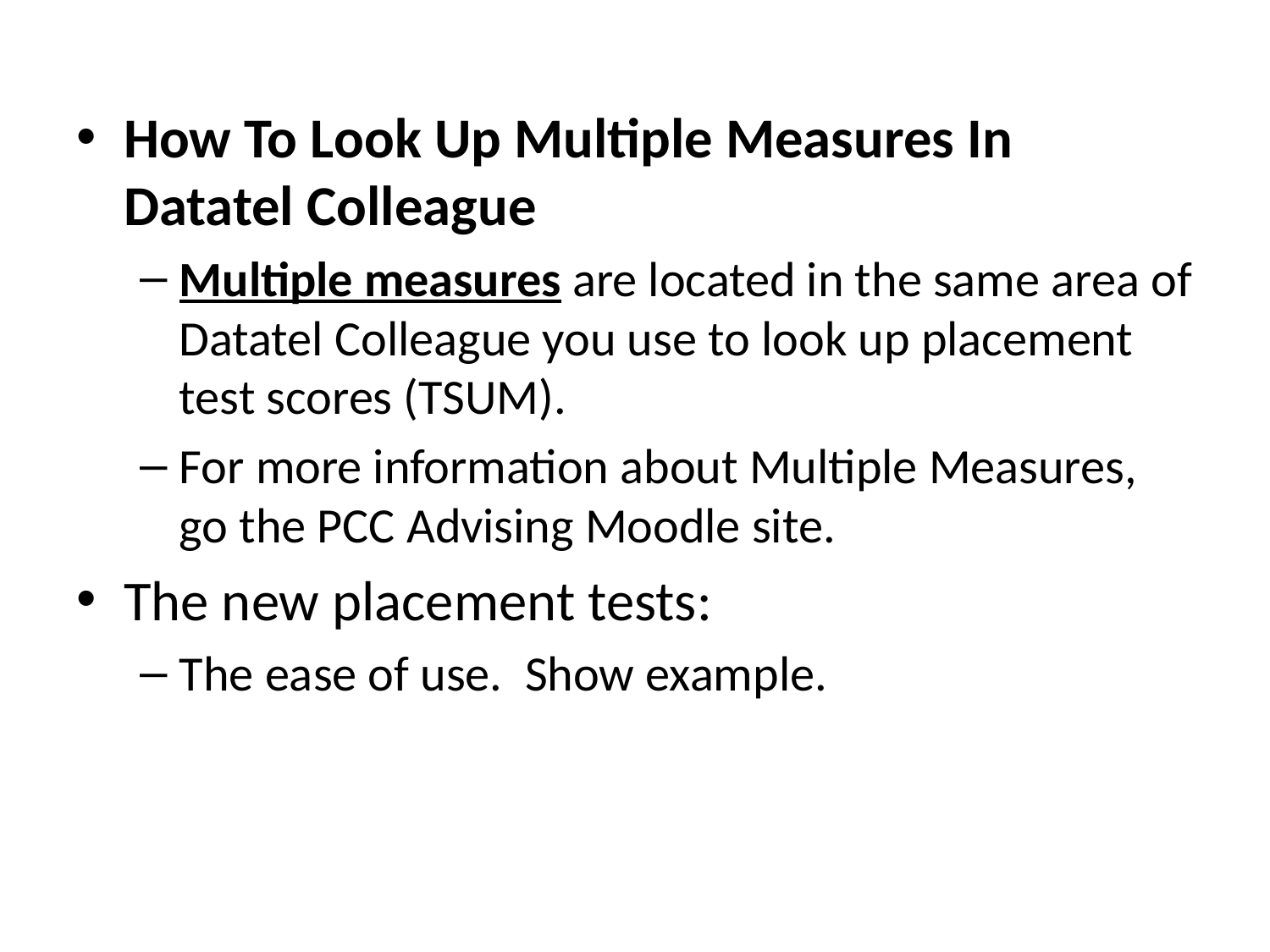

How To Look Up Multiple Measures In Datatel Colleague
Multiple measures are located in the same area of Datatel Colleague you use to look up placement test scores (TSUM).
For more information about Multiple Measures, go the PCC Advising Moodle site.
The new placement tests:
The ease of use.  Show example.